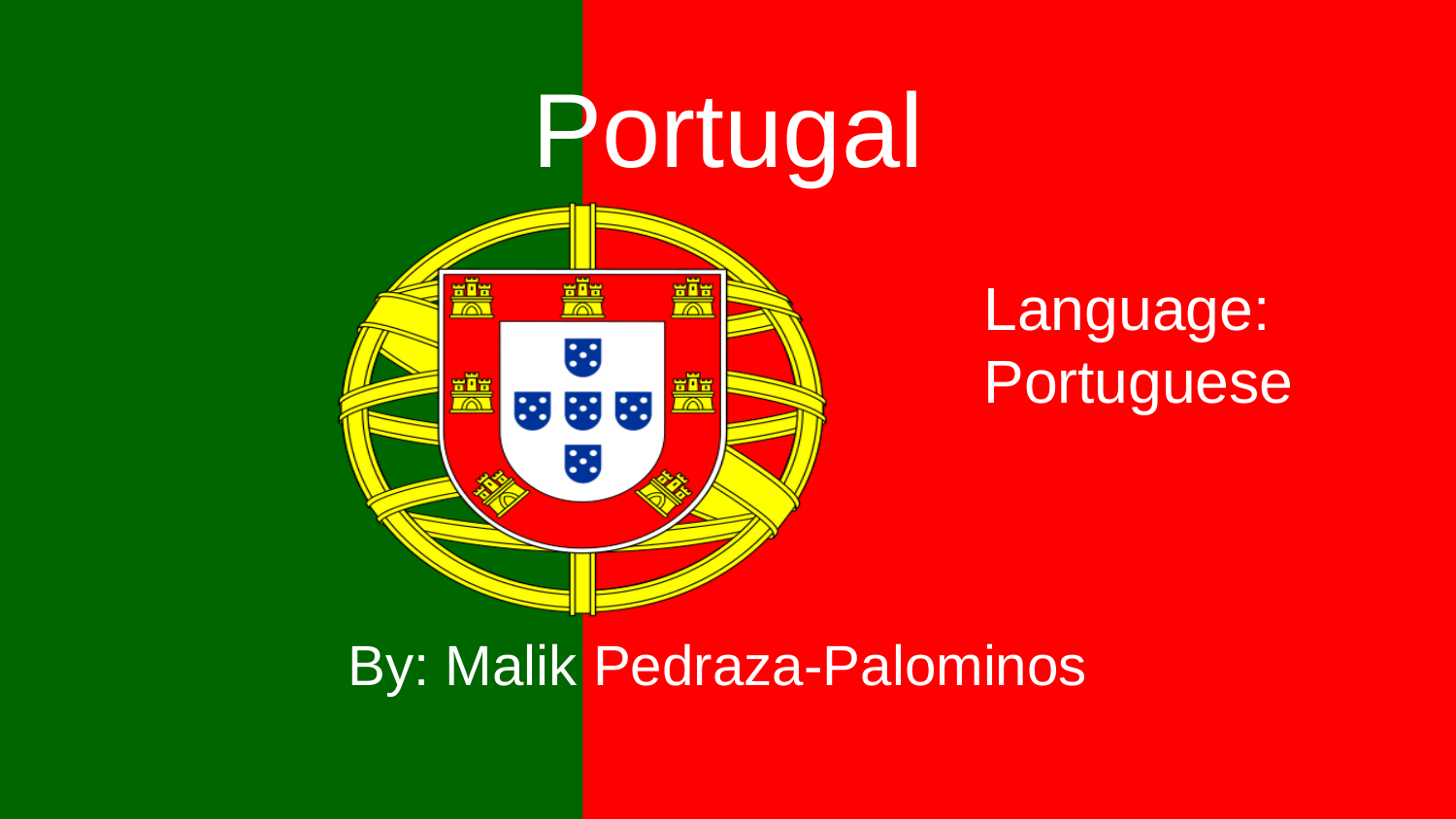

# Portugal
Language: Portuguese
By: Malik Pedraza-Palominos